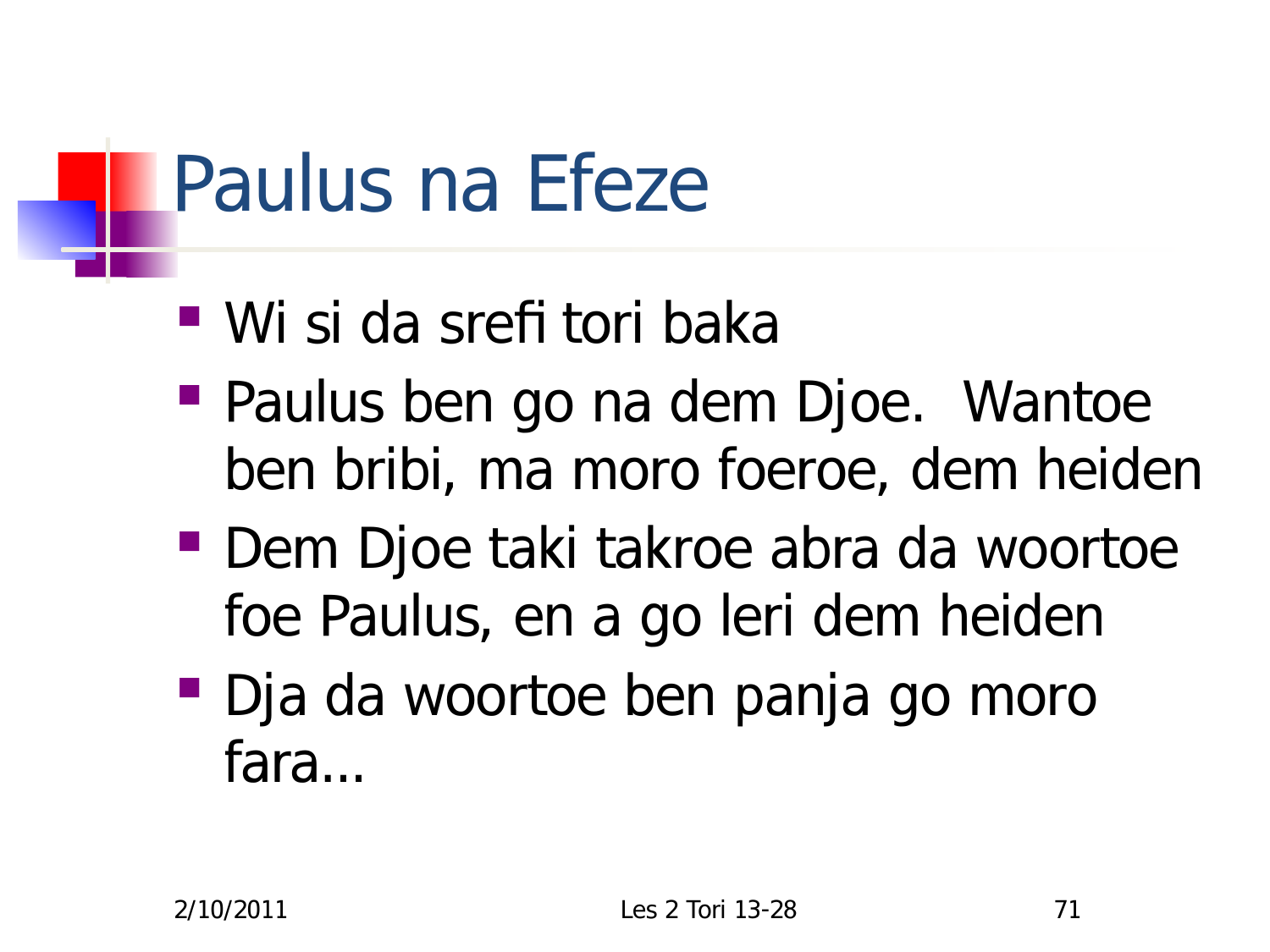

# Paulus na Efeze
Wi si da srefi tori baka
Paulus ben go na dem Djoe.  Wantoe ben bribi, ma moro foeroe, dem heiden
Dem Djoe taki takroe abra da woortoe foe Paulus, en a go leri dem heiden
Dja da woortoe ben panja go moro fara…
2/10/2011
Les 2 Tori 13-28
71